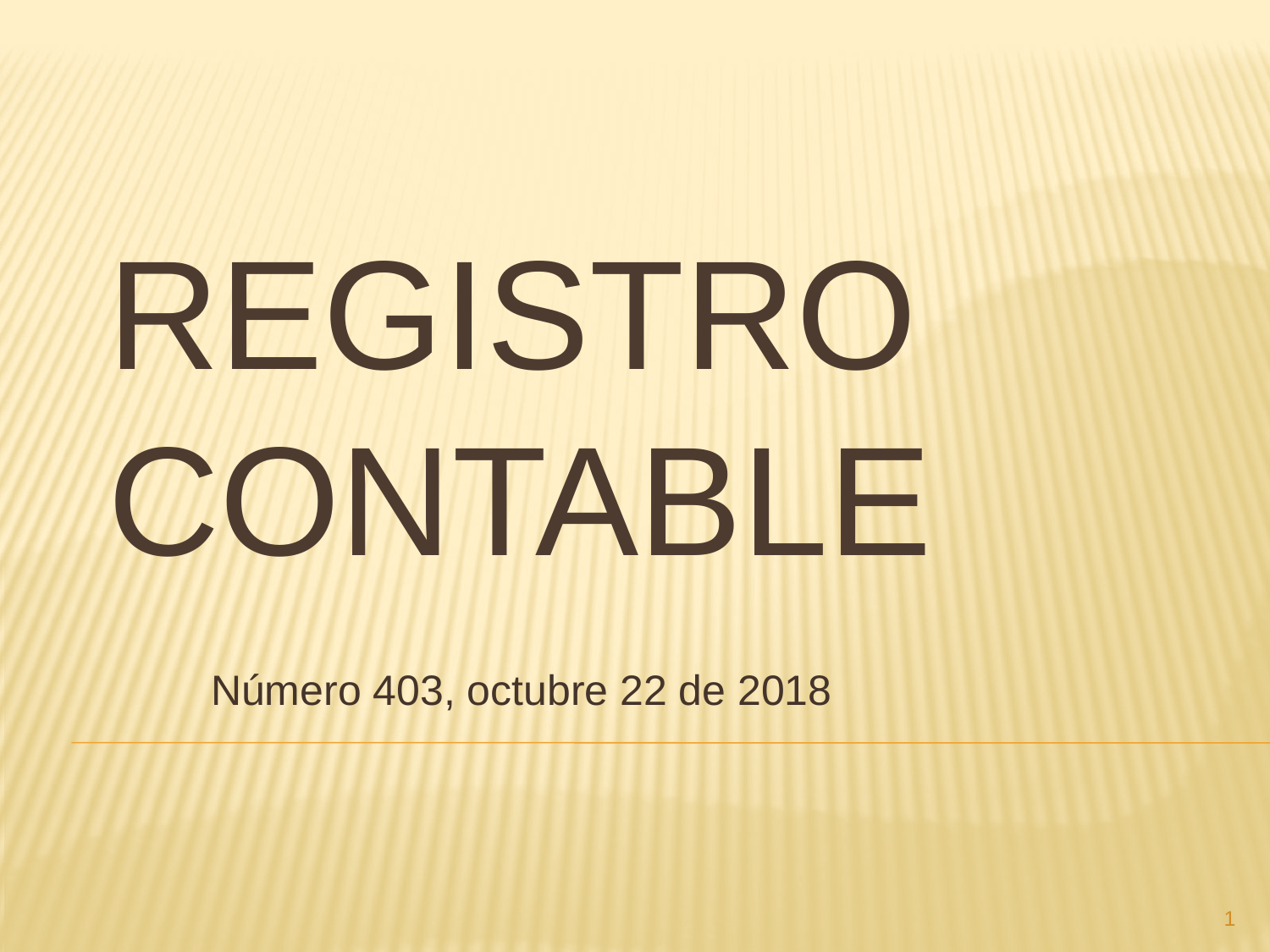

# Registro contable
Número 403, octubre 22 de 2018
1